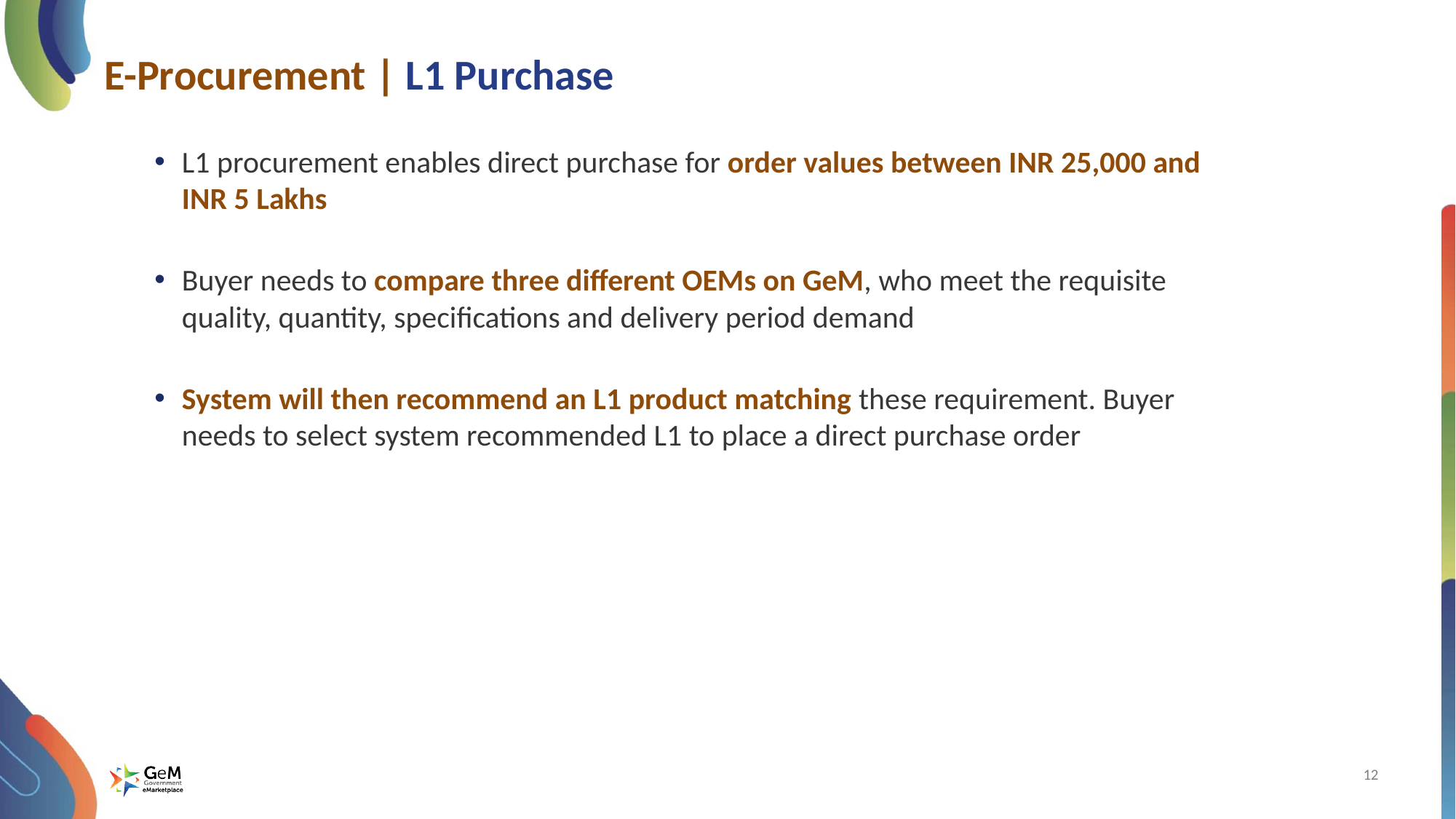

# E-Procurement | L1 Purchase

Forward Auction Creation
L1 procurement enables direct purchase for order values between INR 25,000 and INR 5 Lakhs

Buyer needs to compare three different OEMs on GeM, who meet the requisite quality, quantity, specifications and delivery period demand

System will then recommend an L1 product matching these requirement. Buyer needs to select system recommended L1 to place a direct purchase order